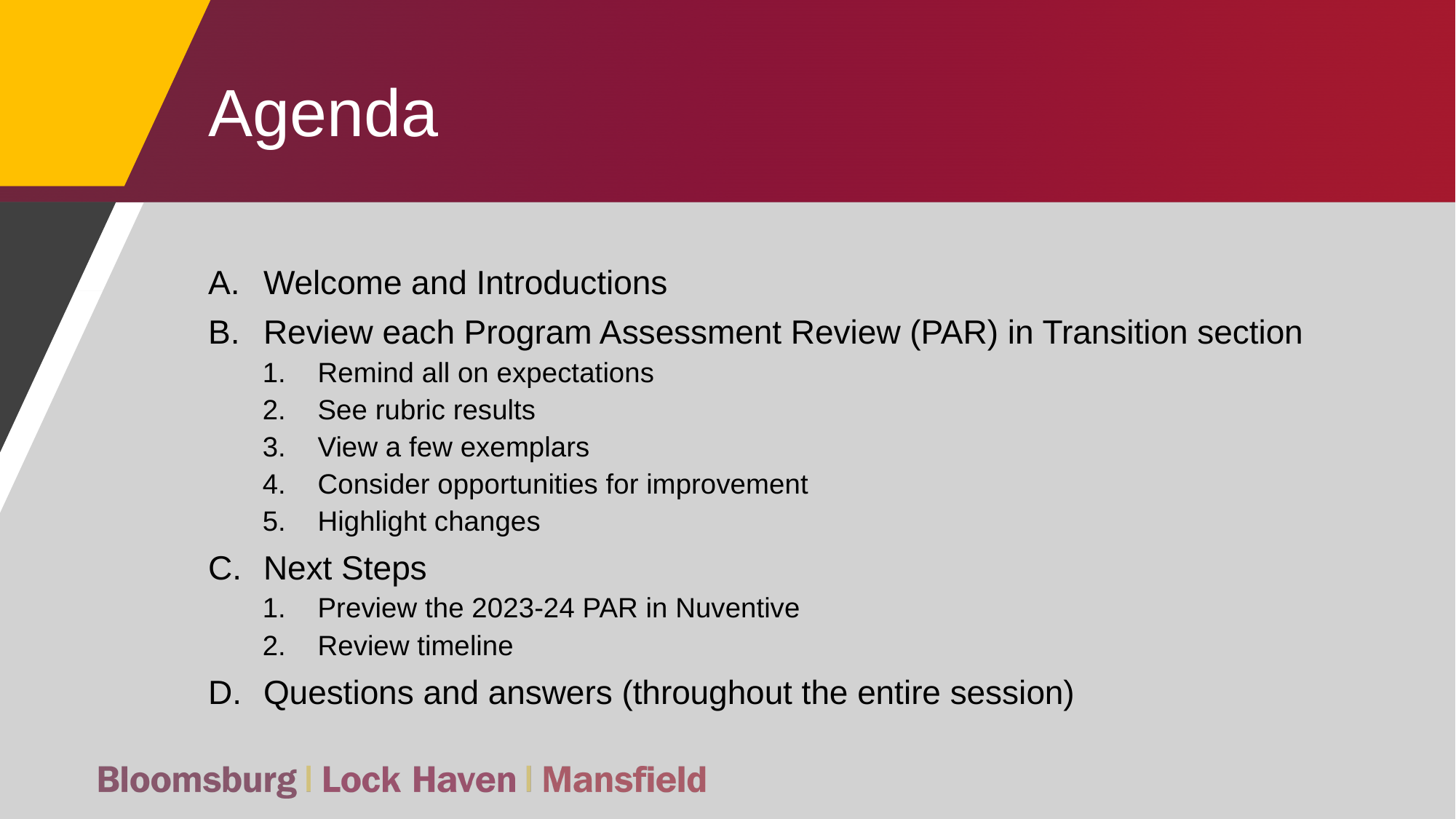

# Agenda

Welcome and Introductions
Review each Program Assessment Review (PAR) in Transition section
Remind all on expectations
See rubric results
View a few exemplars
Consider opportunities for improvement
Highlight changes
Next Steps
Preview the 2023-24 PAR in Nuventive
Review timeline
Questions and answers (throughout the entire session)